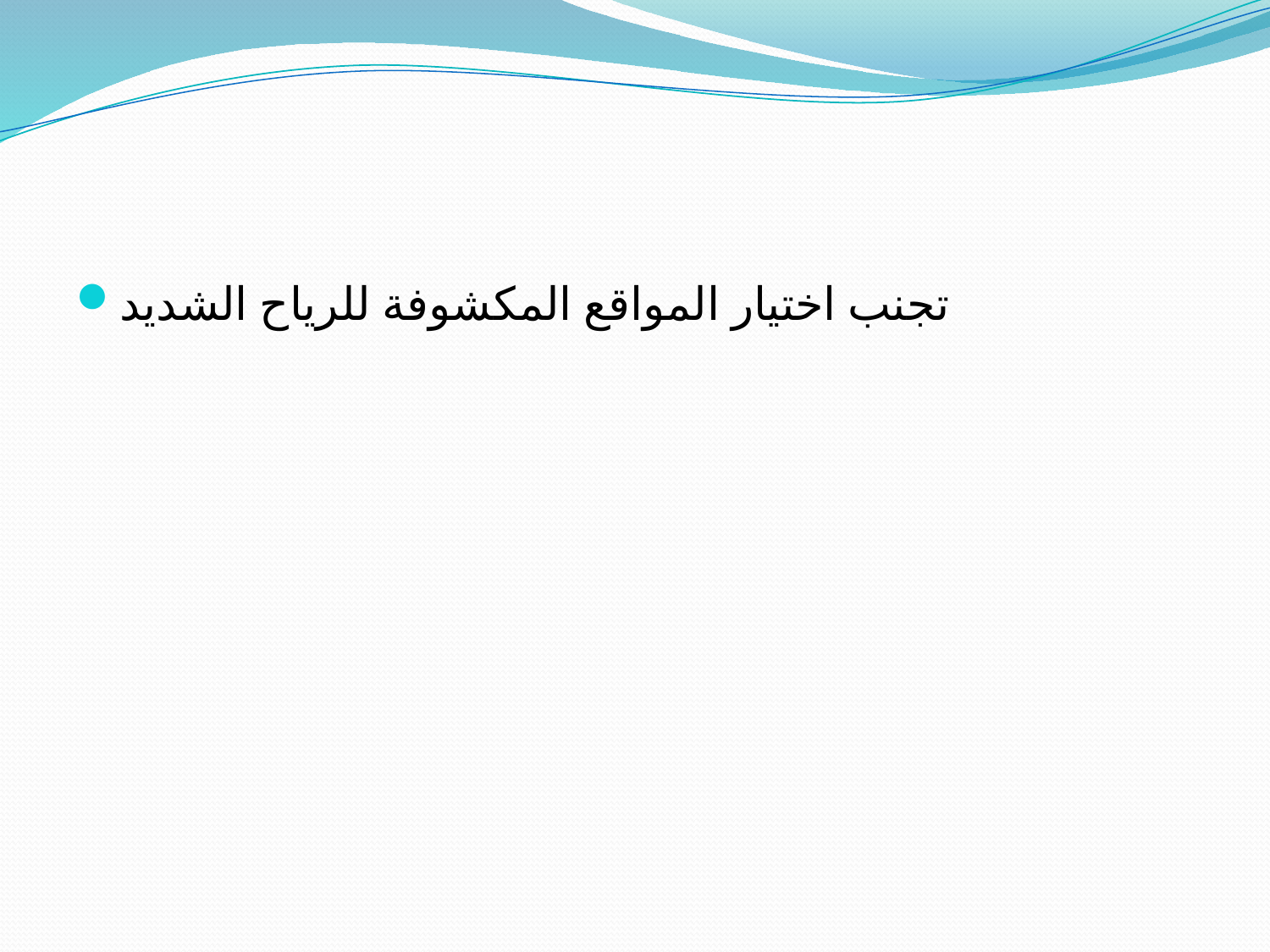

#
تجنب اختيار المواقع المكشوفة للرياح الشديد